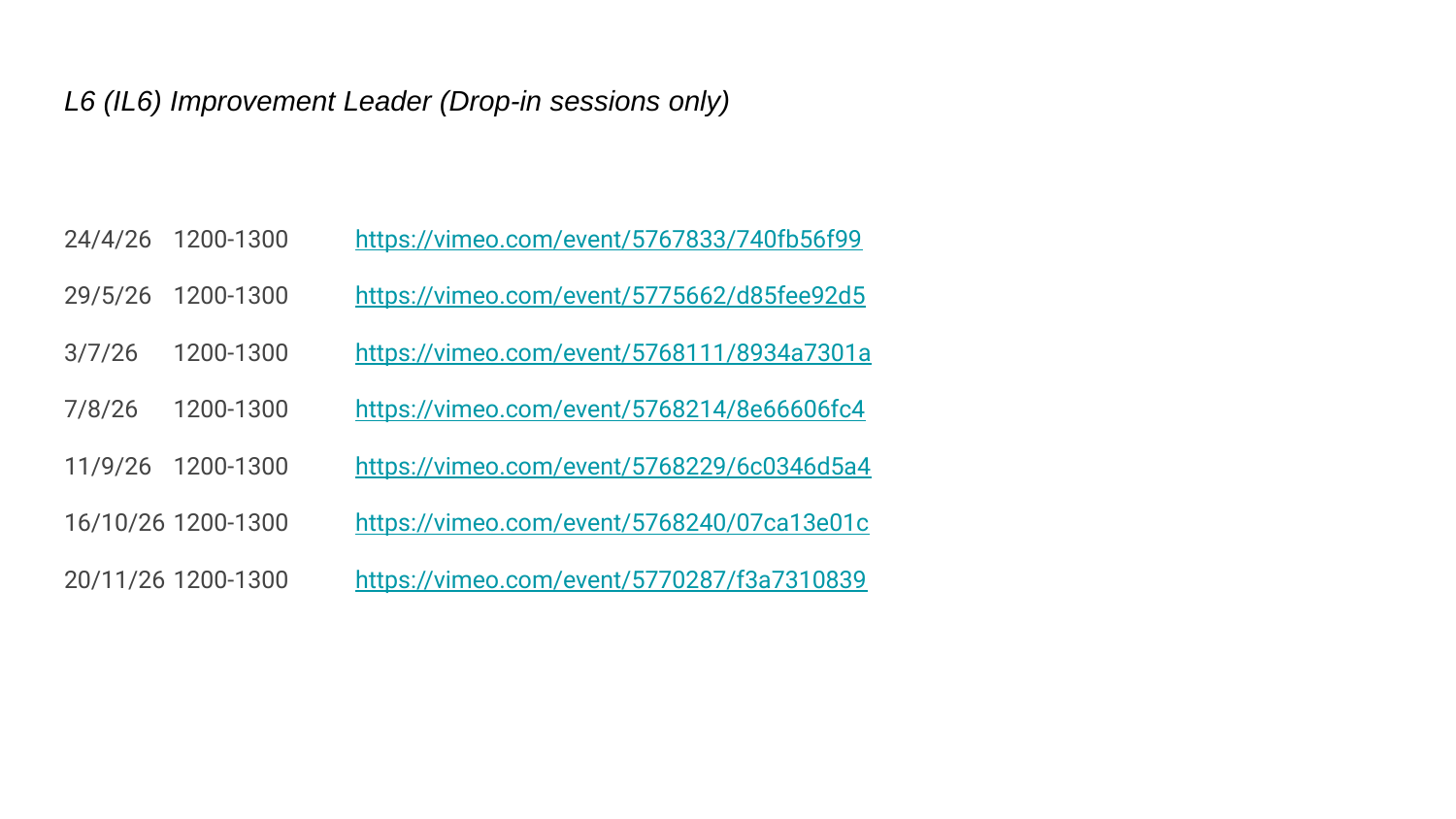

L6 (IL6) Improvement Leader (Drop-in sessions only)
24/4/26 	1200-1300 		https://vimeo.com/event/5767833/740fb56f99
29/5/26 	1200-1300 		https://vimeo.com/event/5775662/d85fee92d5
3/7/26 	1200-1300 		https://vimeo.com/event/5768111/8934a7301a
7/8/26 	1200-1300 		https://vimeo.com/event/5768214/8e66606fc4
11/9/26 	1200-1300 		https://vimeo.com/event/5768229/6c0346d5a4
16/10/26 	1200-1300 		https://vimeo.com/event/5768240/07ca13e01c
20/11/26 	1200-1300 		https://vimeo.com/event/5770287/f3a7310839